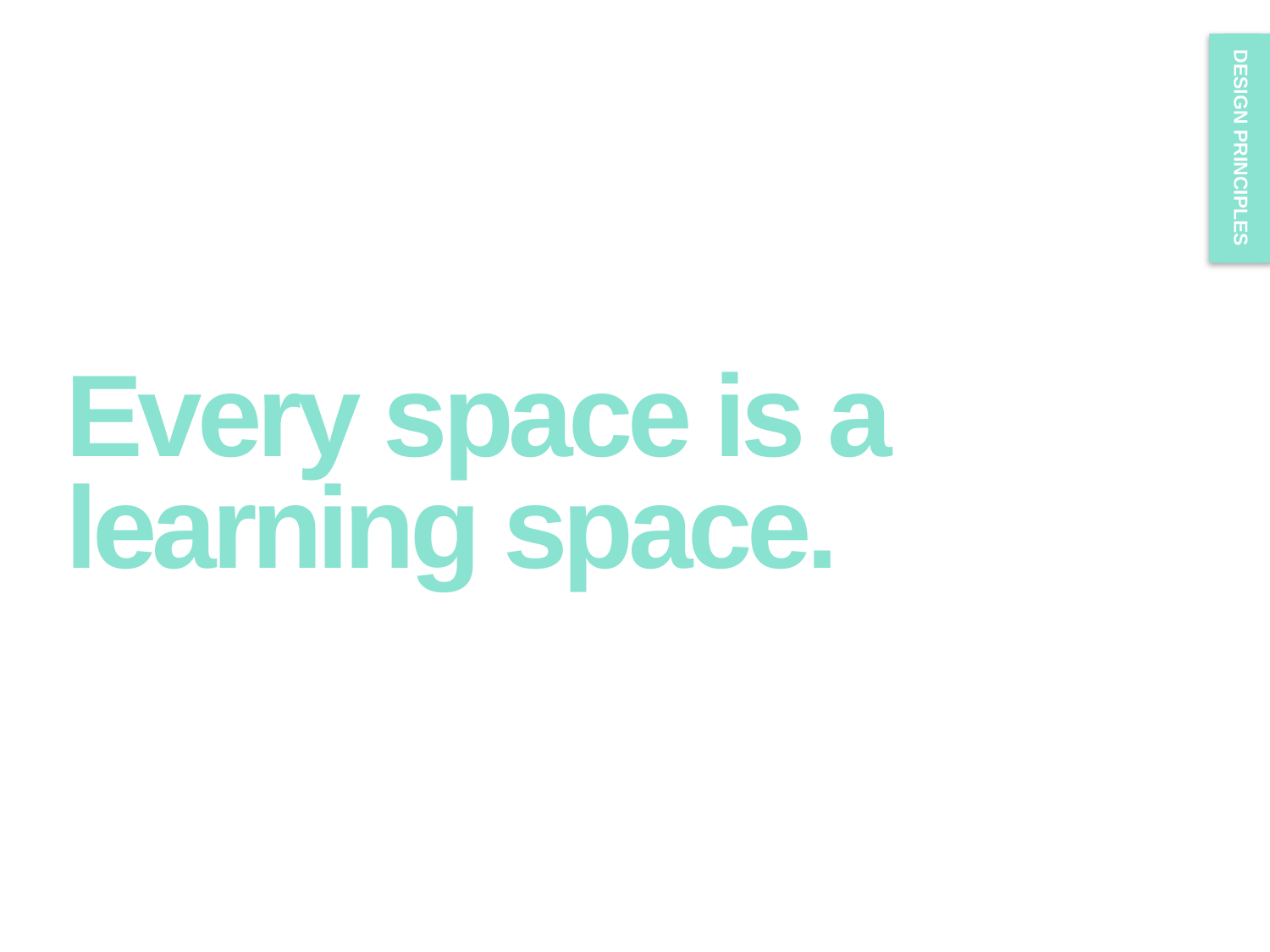

DESIGN PRINCIPLES
Every space is a learning space.